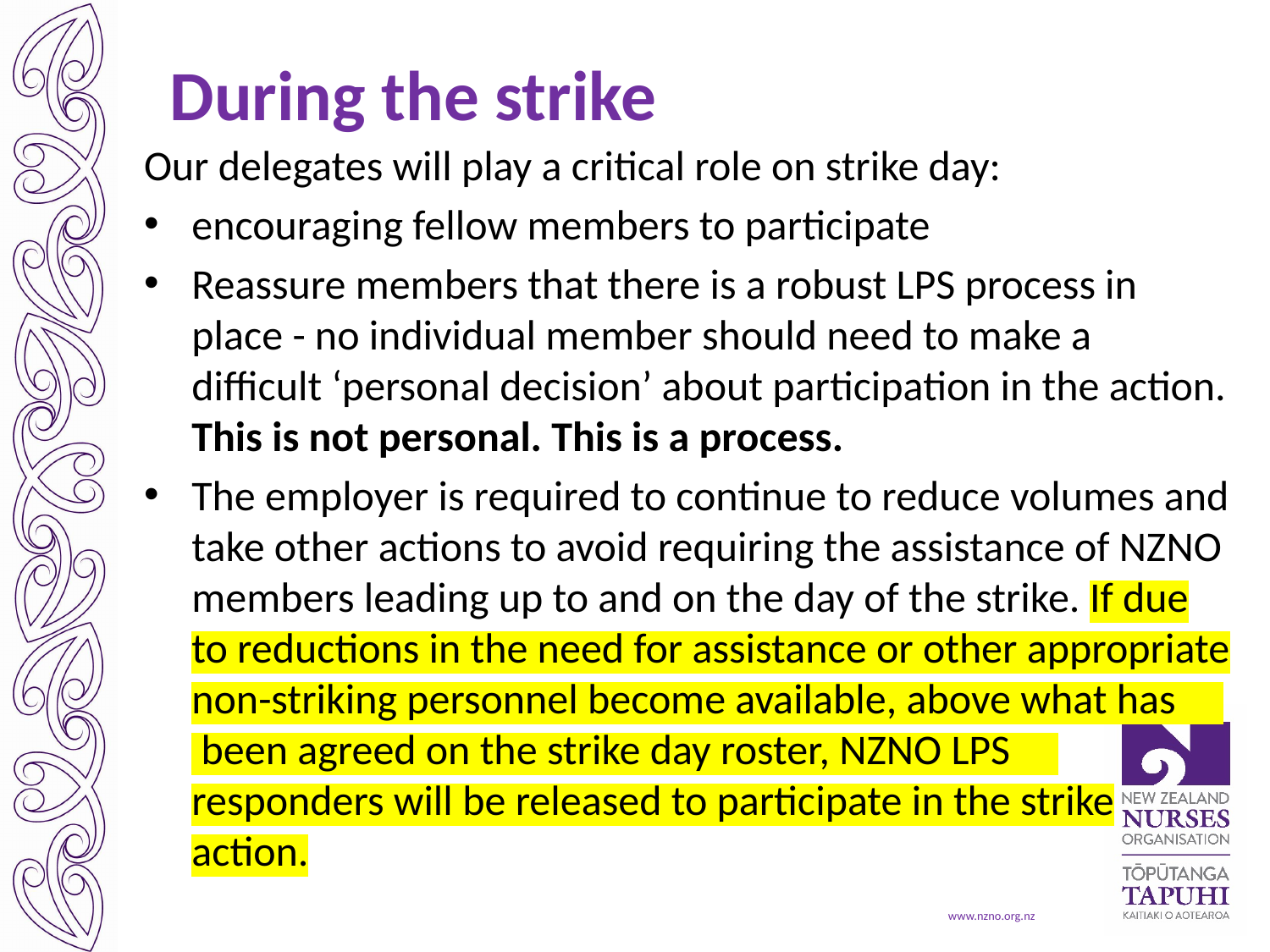

# During the strike
Our delegates will play a critical role on strike day:
encouraging fellow members to participate
Reassure members that there is a robust LPS process in place - no individual member should need to make a difficult ‘personal decision’ about participation in the action. This is not personal. This is a process.
The employer is required to continue to reduce volumes and take other actions to avoid requiring the assistance of NZNO members leading up to and on the day of the strike. If due to reductions in the need for assistance or other appropriate non-striking personnel become available, above what has       been agreed on the strike day roster, NZNO LPS      responders will be released to participate in the strike action.